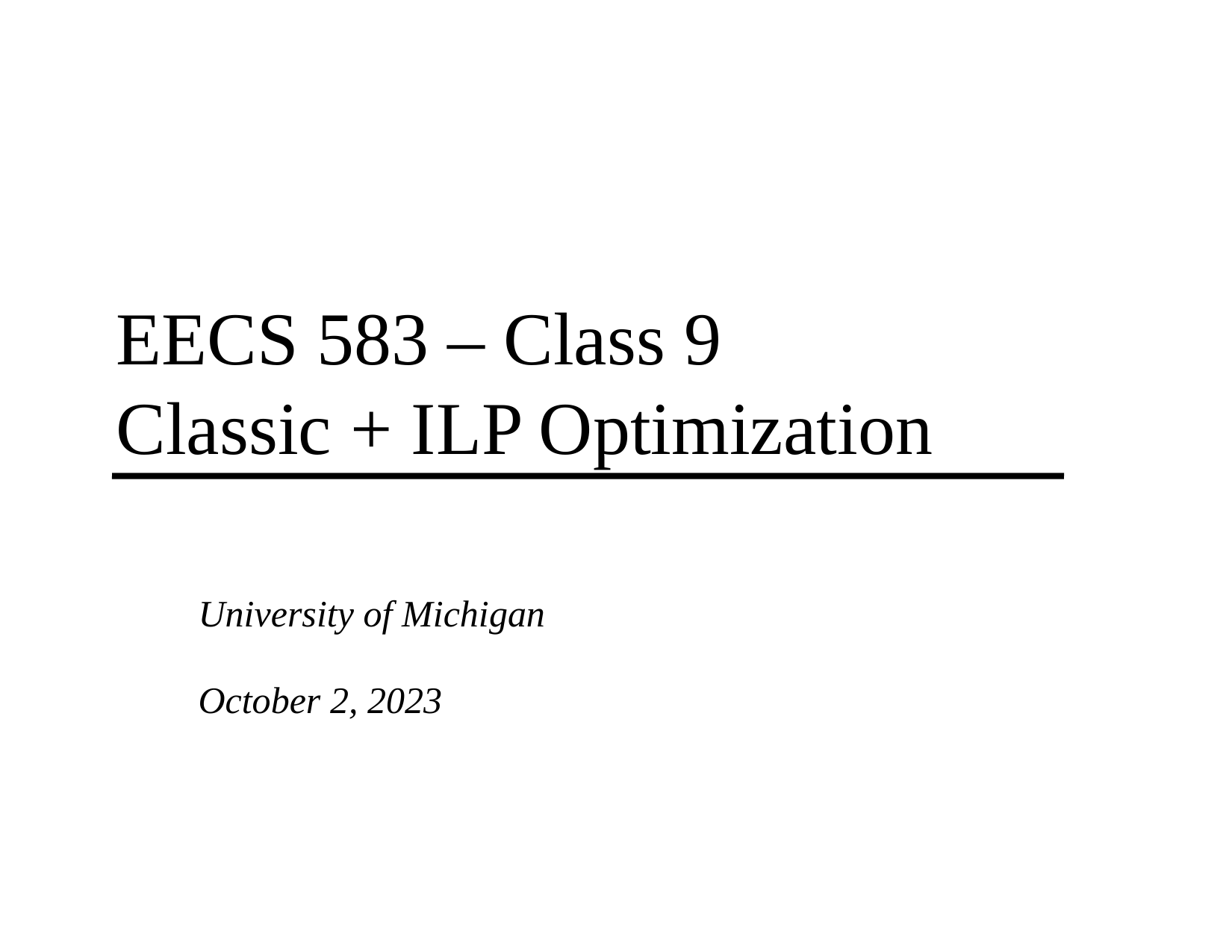

# EECS 583 – Class 9 Classic + ILP Optimization

University of Michigan

October 2, 2023